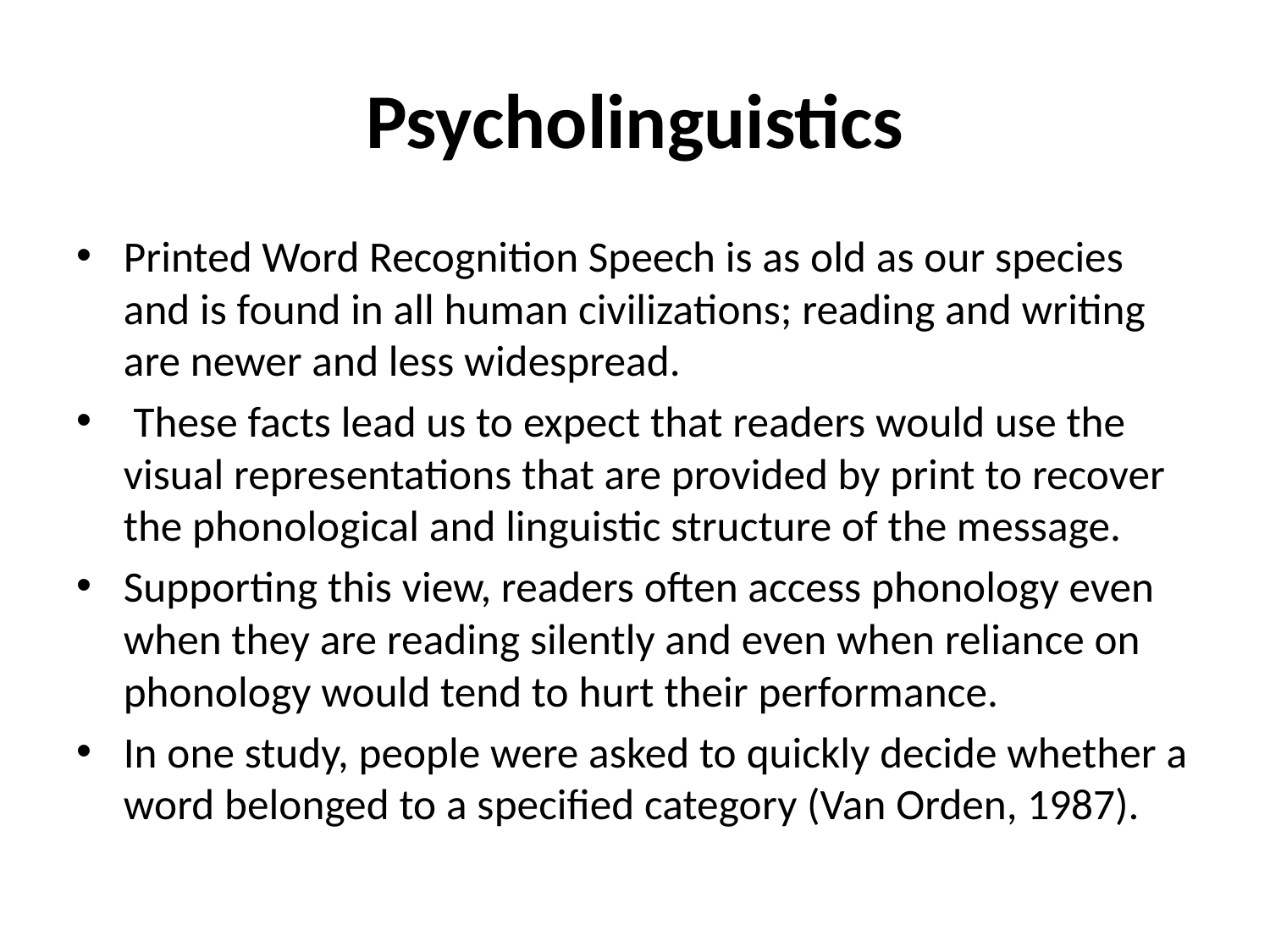

# Psycholinguistics
Printed Word Recognition Speech is as old as our species and is found in all human civilizations; reading and writing are newer and less widespread.
 These facts lead us to expect that readers would use the visual representations that are provided by print to recover the phonological and linguistic structure of the message.
Supporting this view, readers often access phonology even when they are reading silently and even when reliance on phonology would tend to hurt their performance.
In one study, people were asked to quickly decide whether a word belonged to a specified category (Van Orden, 1987).